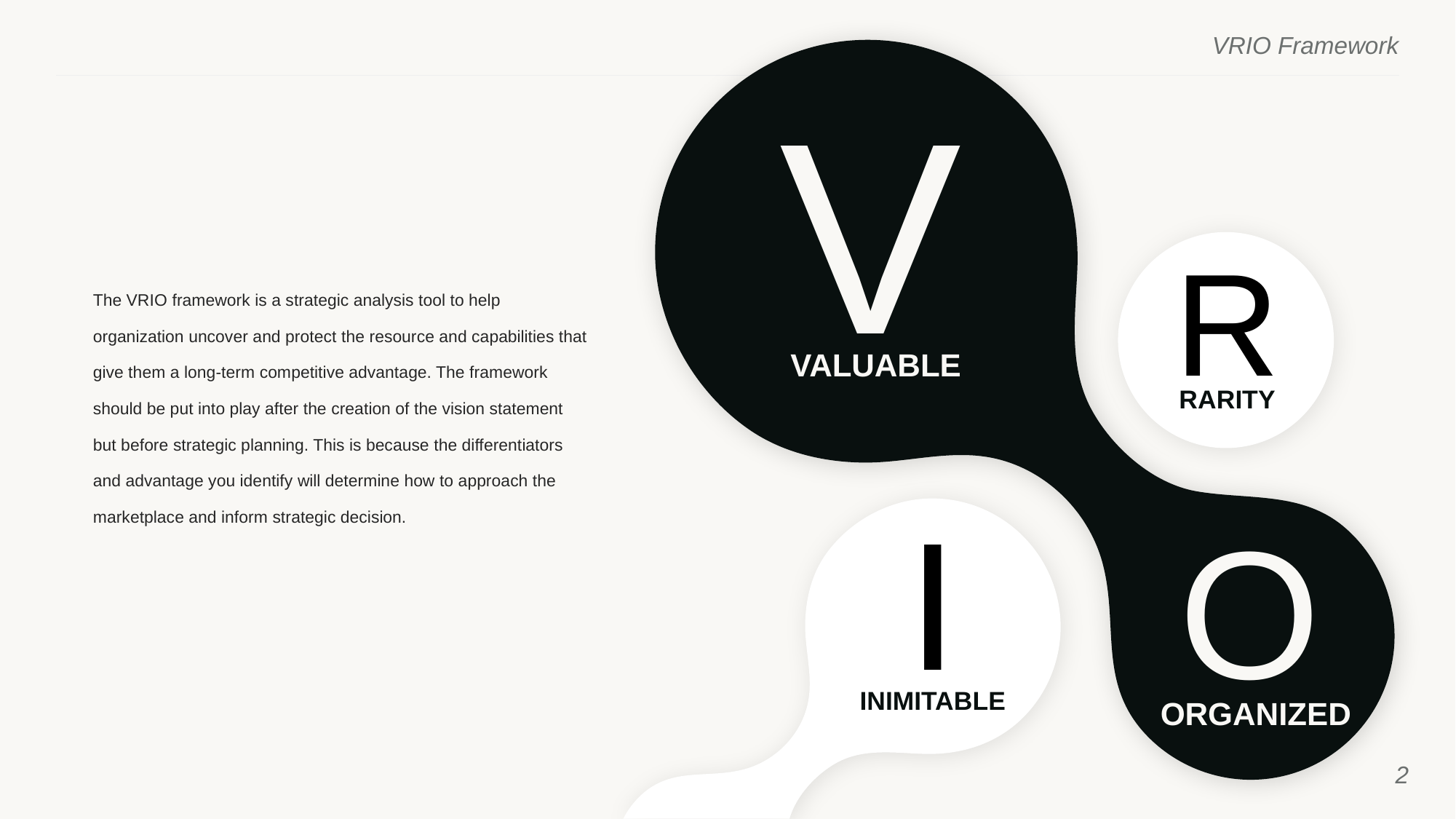

V
R

The VRIO framework is a strategic analysis tool to help organization uncover and protect the resource and capabilities that give them a long-term competitive advantage. The framework should be put into play after the creation of the vision statement but before strategic planning. This is because the differentiators and advantage you identify will determine how to approach the marketplace and inform strategic decision.
VALUABLE
RARITY
I
O

INIMITABLE
ORGANIZED
2